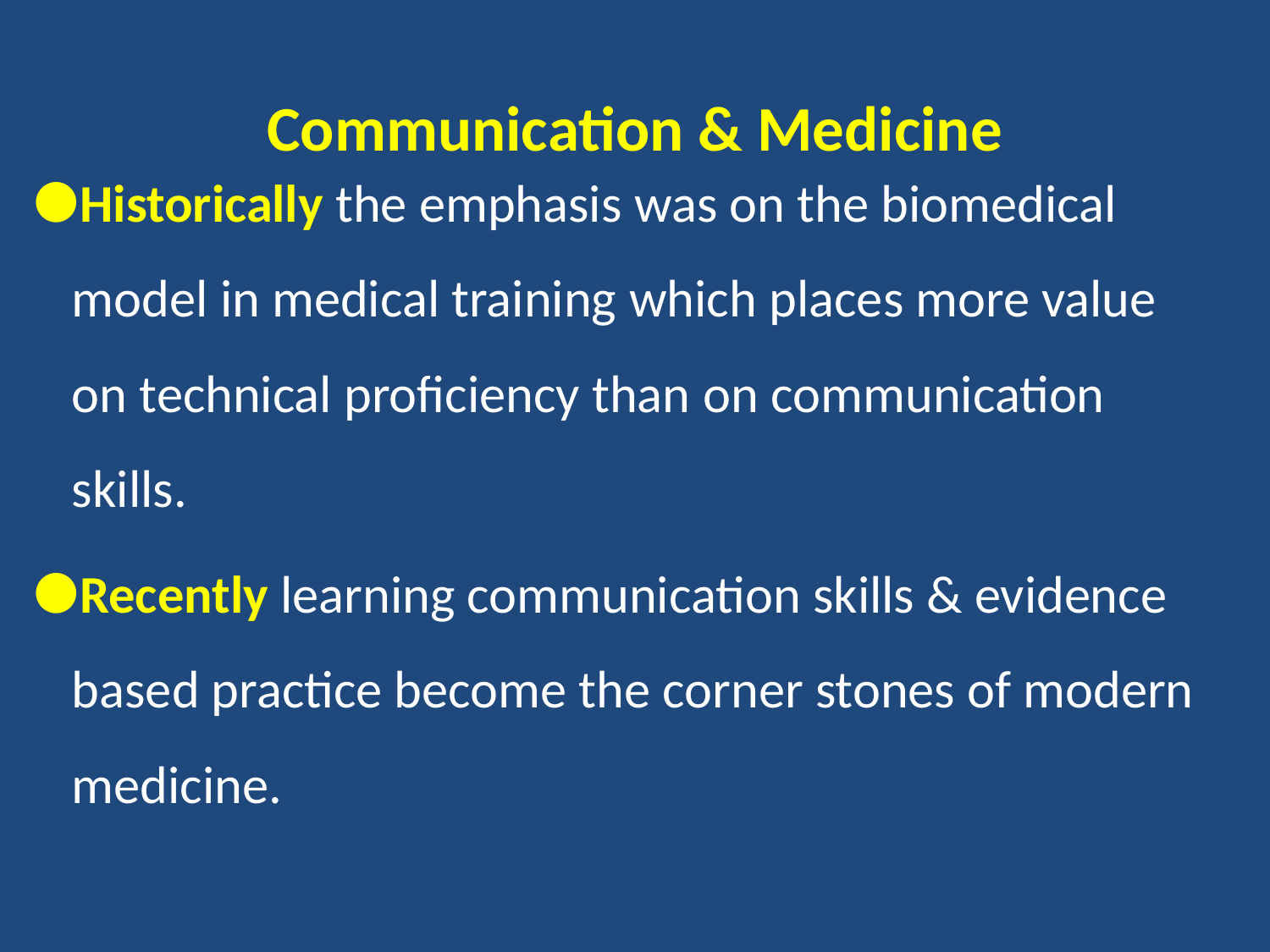

Historically the emphasis was on the biomedical model in medical training which places more value on technical proficiency than on communication skills.
Recently learning communication skills & evidence based practice become the corner stones of modern medicine.
# Communication & Medicine